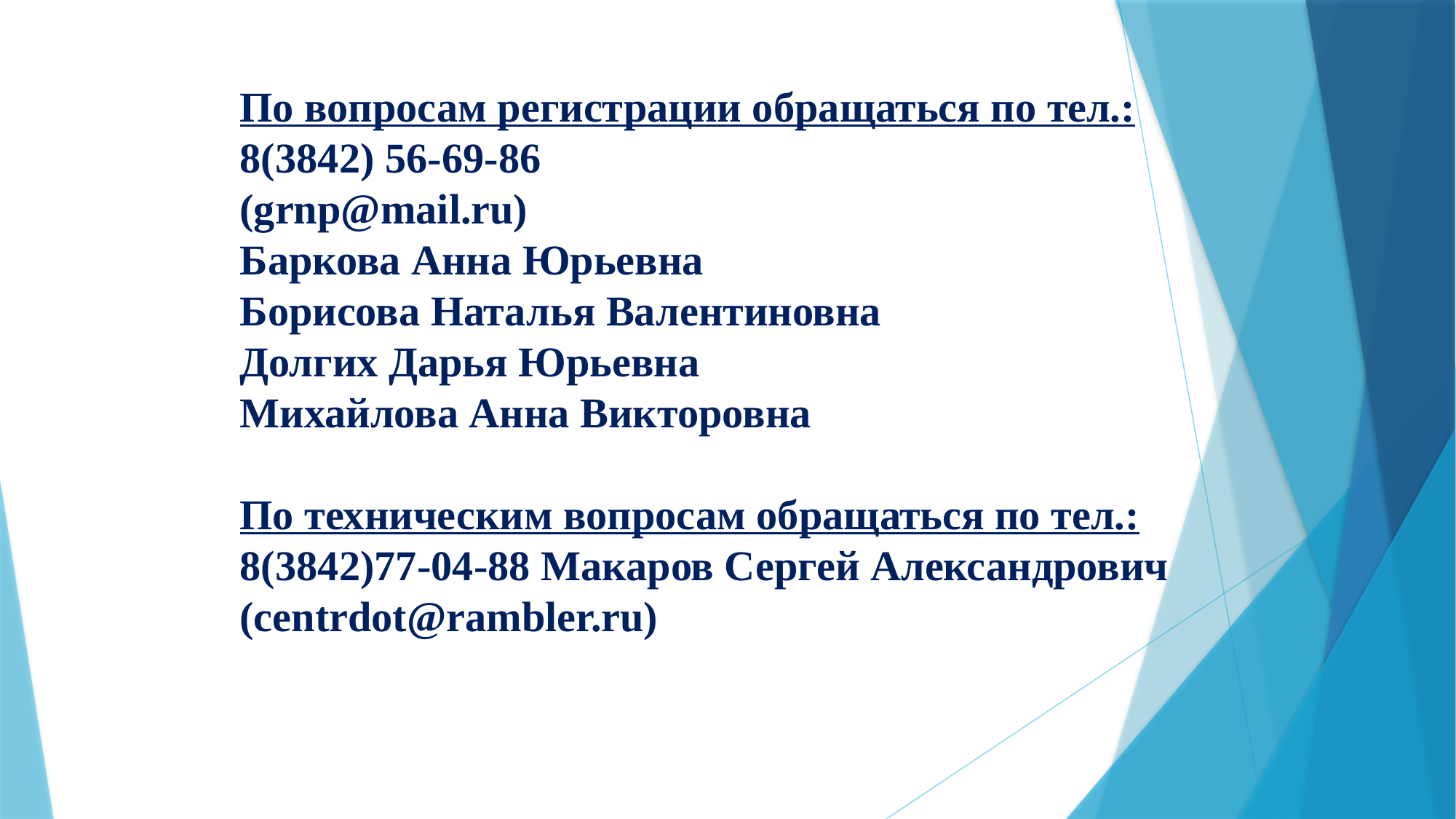

По вопросам регистрации обращаться по тел.:
8(3842) 56-69-86
(grnp@mail.ru)
Баркова Анна Юрьевна
Борисова Наталья Валентиновна
Долгих Дарья Юрьевна
Михайлова Анна Викторовна

По техническим вопросам обращаться по тел.:
8(3842)77-04-88 Макаров Сергей Александрович
(centrdot@rambler.ru)